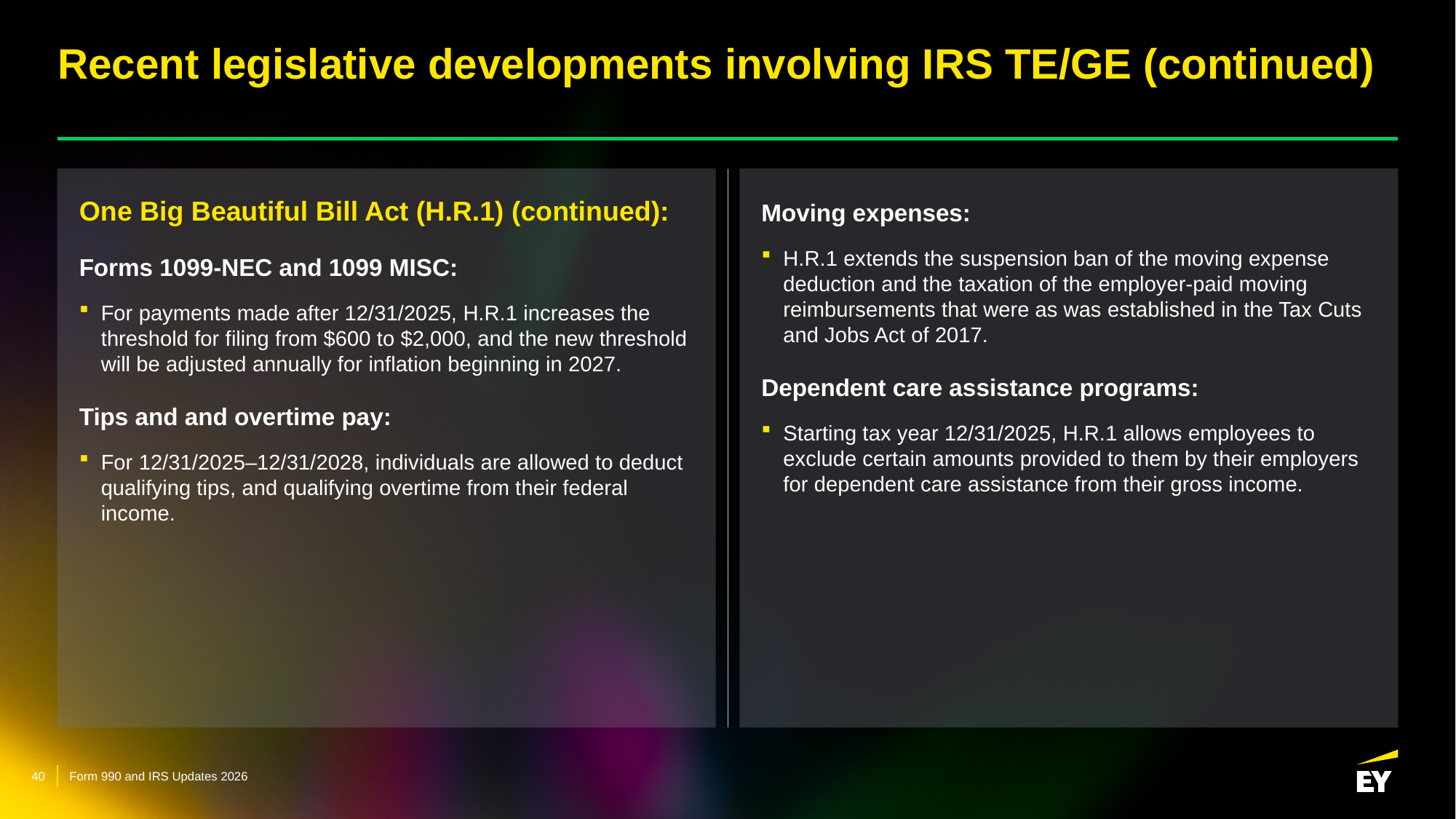

# Recent legislative developments involving IRS TE/GE (continued)
One Big Beautiful Bill Act (H.R.1) (continued):
Forms 1099-NEC and 1099 MISC:
For payments made after 12/31/2025, H.R.1 increases the threshold for filing from $600 to $2,000, and the new threshold will be adjusted annually for inflation beginning in 2027.
Tips and and overtime pay:
For 12/31/2025–12/31/2028, individuals are allowed to deduct qualifying tips, and qualifying overtime from their federal income.

Moving expenses:
H.R.1 extends the suspension ban of the moving expense deduction and the taxation of the employer-paid moving reimbursements that were as was established in the Tax Cuts and Jobs Act of 2017.
Dependent care assistance programs:
Starting tax year 12/31/2025, H.R.1 allows employees to exclude certain amounts provided to them by their employers for dependent care assistance from their gross income.